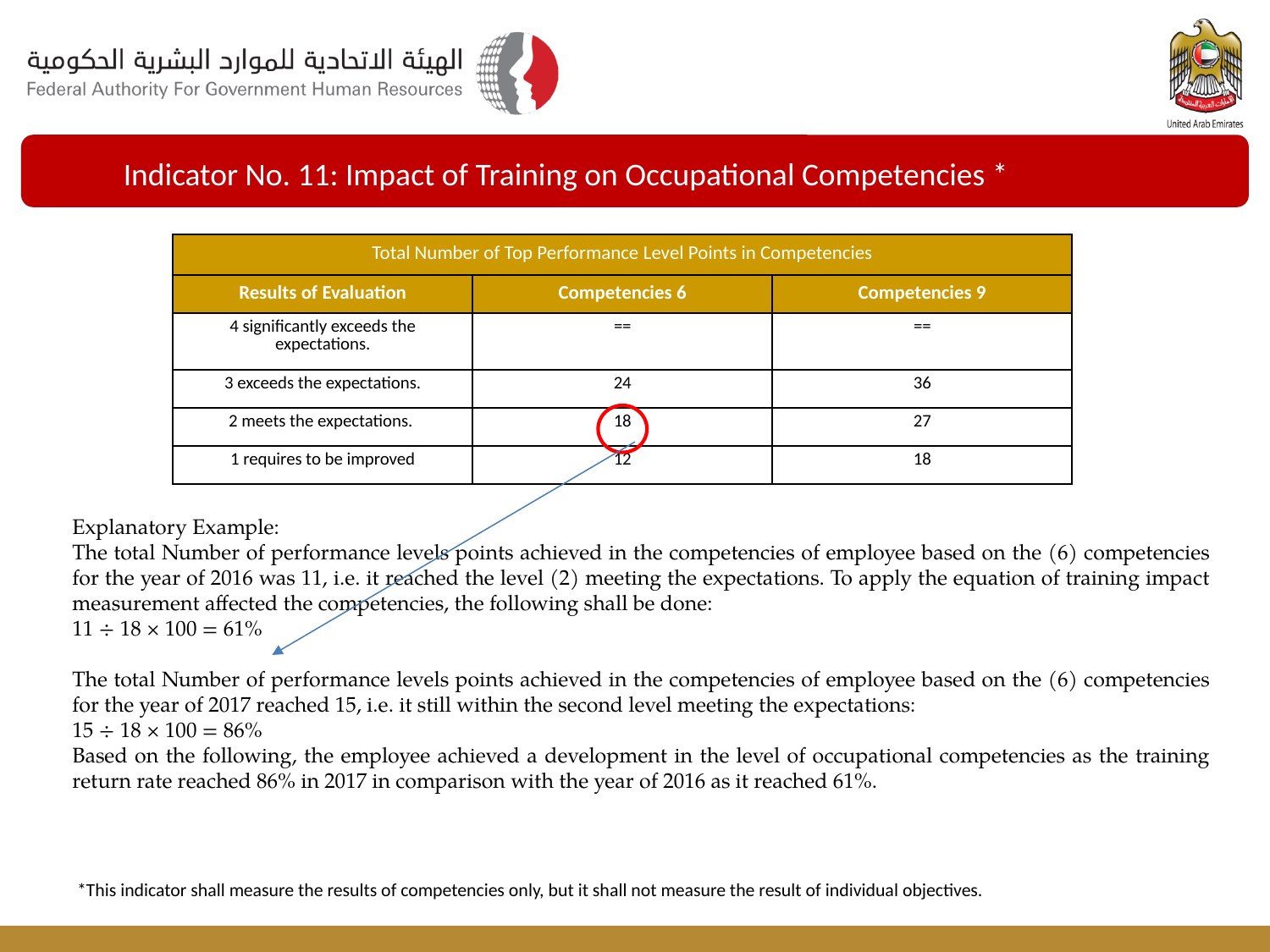

Indicator No. 11: Impact of Training on Occupational Competencies *
| Total Number of Top Performance Level Points in Competencies |  |  |
| --- | --- | --- |
| Results of Evaluation | Competencies 6 | Competencies 9 |
| 4 significantly exceeds the expectations. | == | == |
| 3 exceeds the expectations. | 24 | 36 |
| 2 meets the expectations. | 18 | 27 |
| 1 requires to be improved | 12 | 18 |

Explanatory Example:
The total Number of performance levels points achieved in the competencies of employee based on the (6) competencies for the year of 2016 was 11, i.e. it reached the level (2) meeting the expectations. To apply the equation of training impact measurement affected the competencies, the following shall be done:
11 ÷ 18 × 100 = 61%

The total Number of performance levels points achieved in the competencies of employee based on the (6) competencies for the year of 2017 reached 15, i.e. it still within the second level meeting the expectations:
15 ÷ 18 × 100 = 86%
Based on the following, the employee achieved a development in the level of occupational competencies as the training return rate reached 86% in 2017 in comparison with the year of 2016 as it reached 61%.
*This indicator shall measure the results of competencies only, but it shall not measure the result of individual objectives.